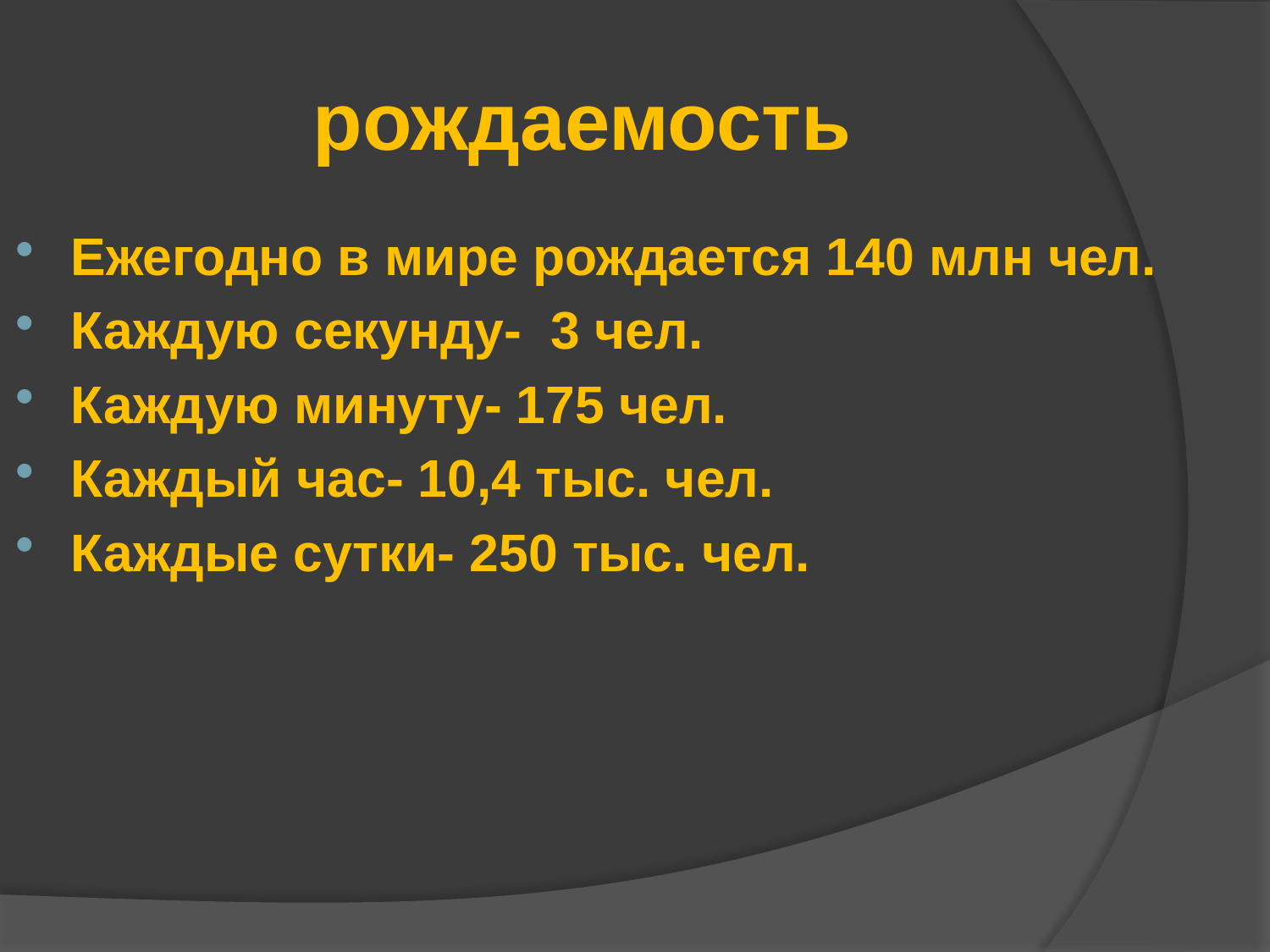

# рождаемость
Ежегодно в мире рождается 140 млн чел.
Каждую секунду-  3 чел.
Каждую минуту- 175 чел.
Каждый час- 10,4 тыс. чел.
Каждые сутки- 250 тыс. чел.